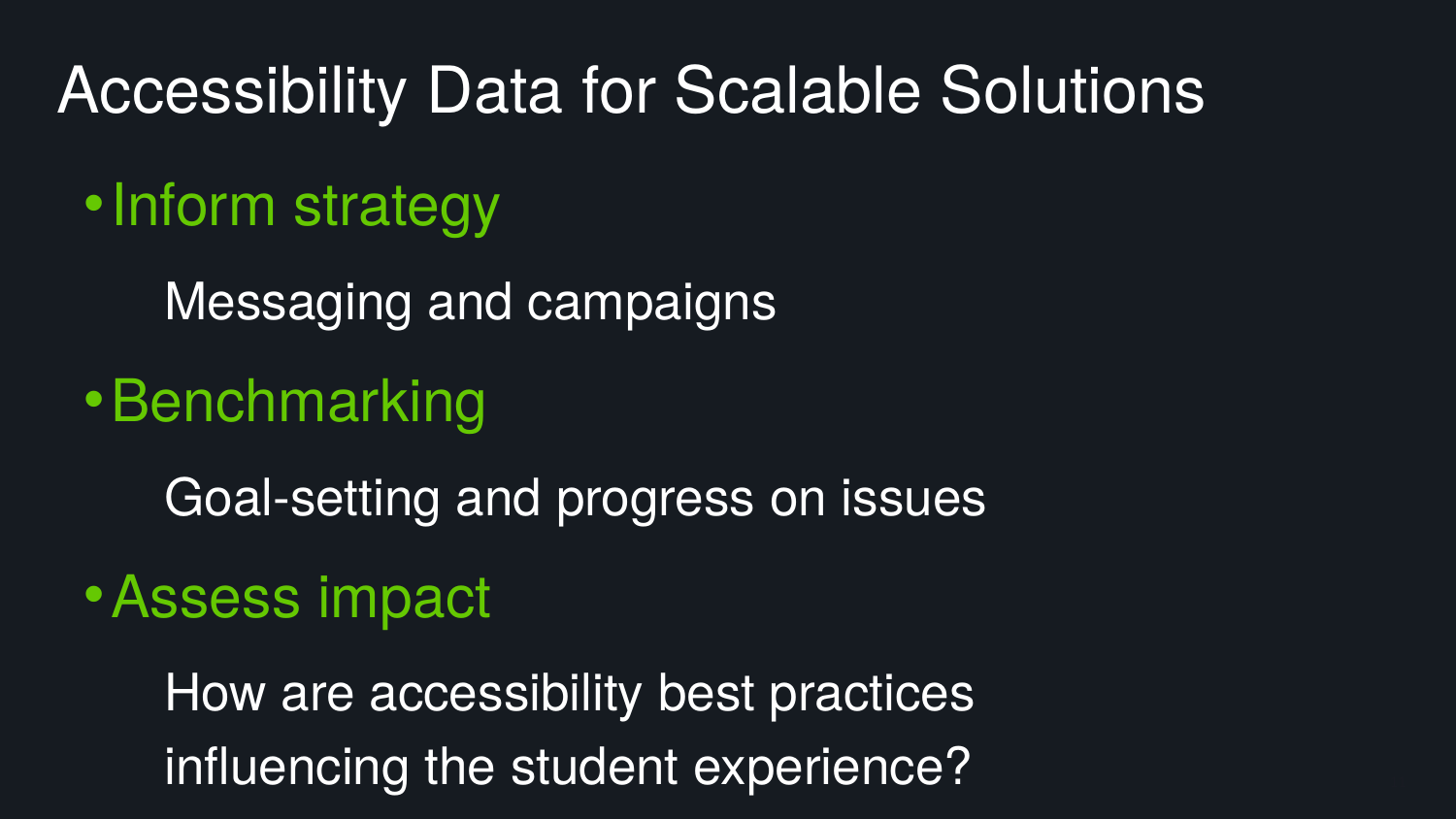

# Accessibility Data for Scalable Solutions
Inform strategy
Messaging and campaigns
Benchmarking
Goal-setting and progress on issues
Assess impact
How are accessibility best practices influencing the student experience?